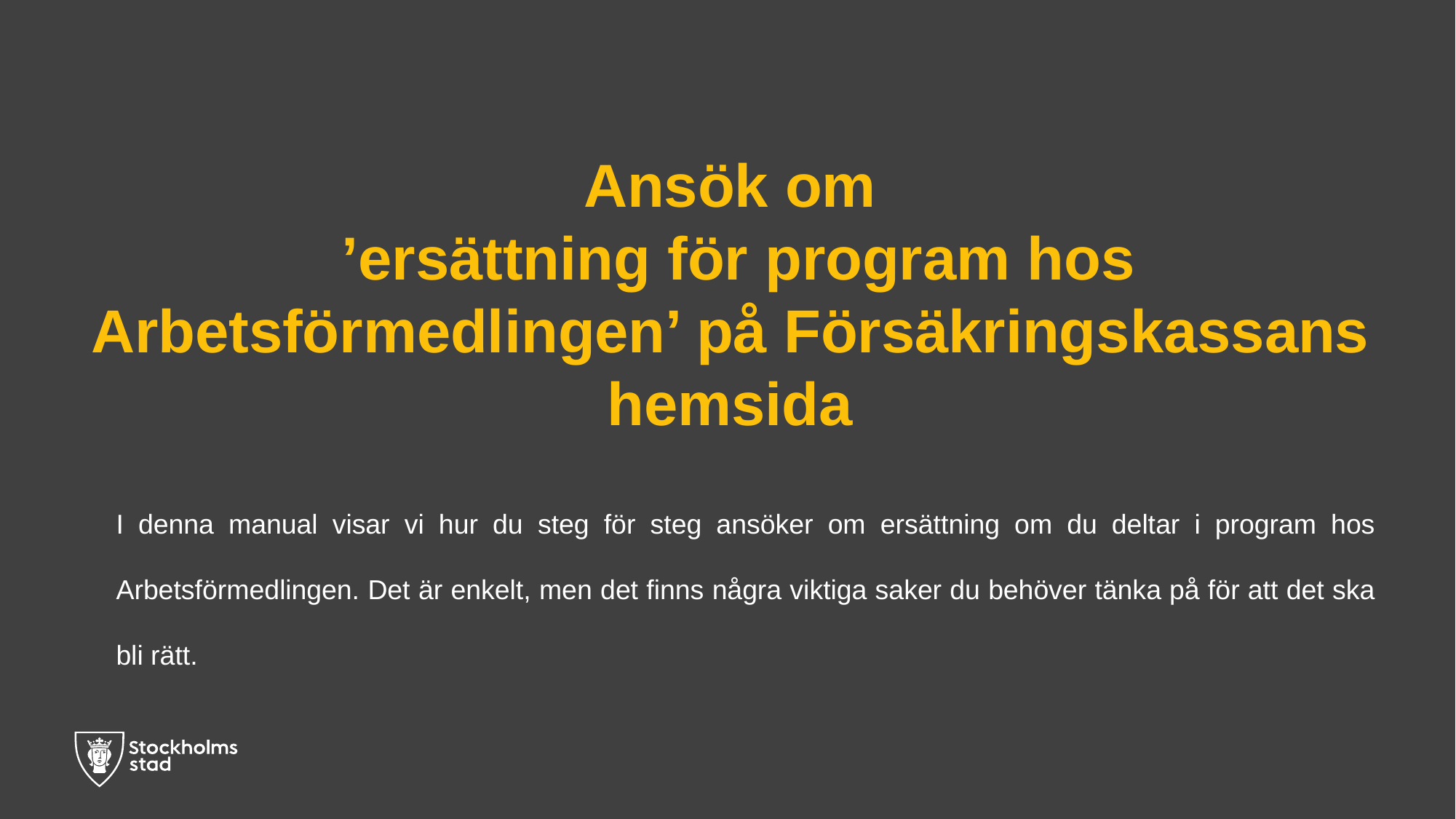

# Ansök om  ’ersättning för program hos Arbetsförmedlingen’ på Försäkringskassans hemsida
I denna manual visar vi hur du steg för steg ansöker om ersättning om du deltar i program hos Arbetsförmedlingen. Det är enkelt, men det finns några viktiga saker du behöver tänka på för att det ska bli rätt.